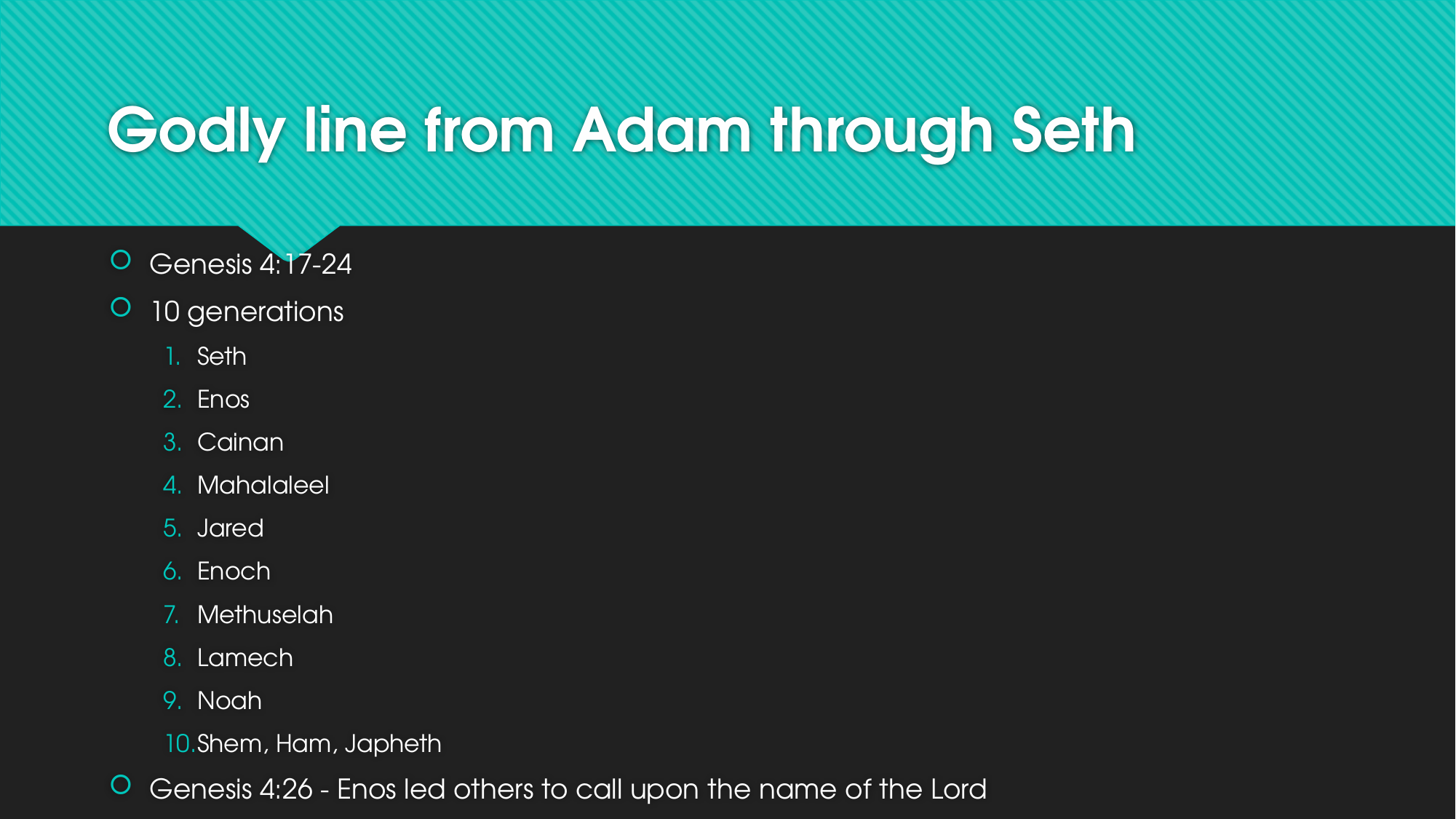

# Godly line from Adam through Seth
Genesis 4:17-24
10 generations
Seth
Enos
Cainan
Mahalaleel
Jared
Enoch
Methuselah
Lamech
Noah
Shem, Ham, Japheth
Genesis 4:26 - Enos led others to call upon the name of the Lord